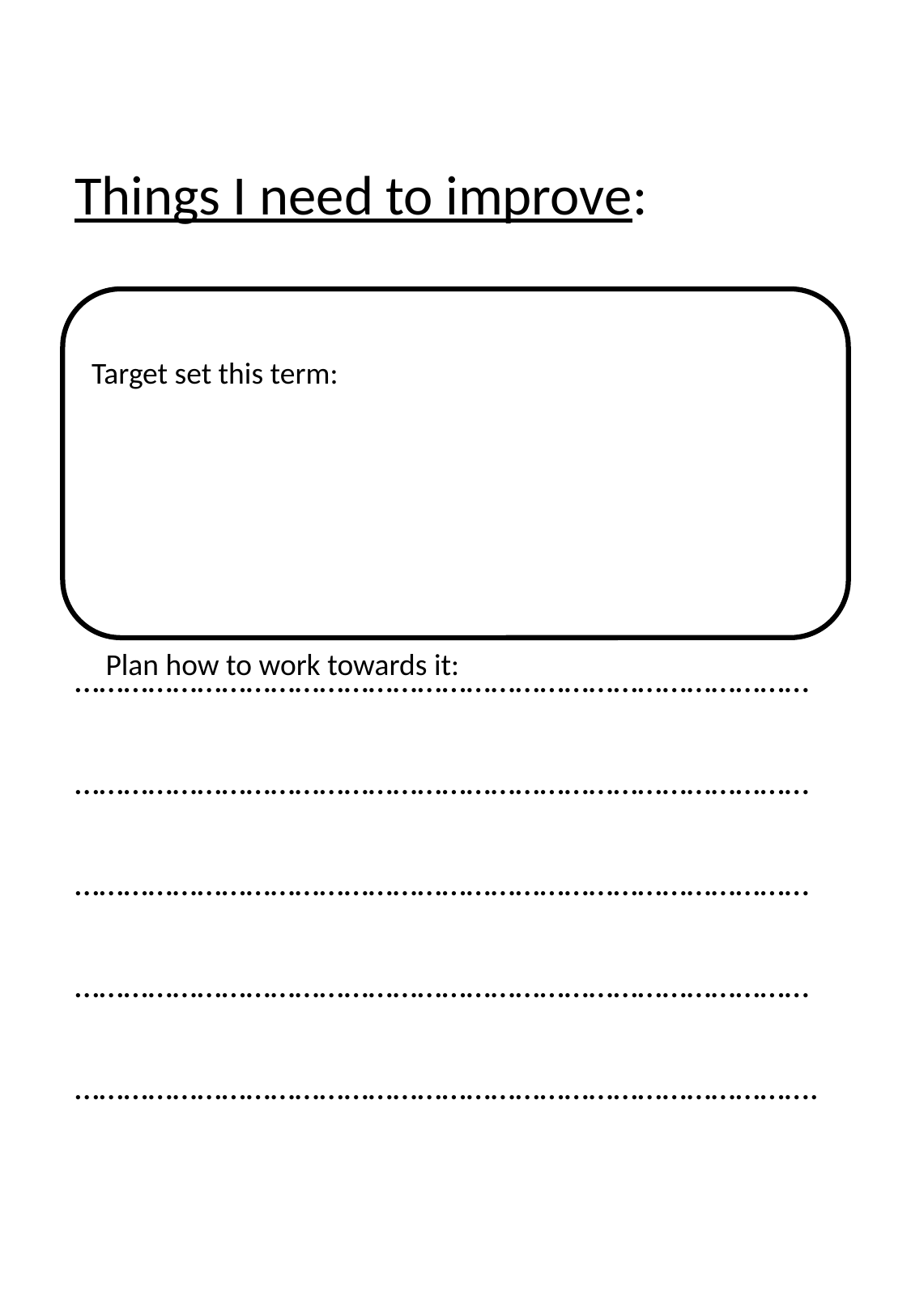

# Things I need to improve:
Target set this term:

……………………………………………………………………………….

………………………………………………………………………………

………………………………………………………………………………

………………………………………………………………………………

………………………………………………………………………………

………………………………………………………………………………

………………………………………………………………………………

……………………………………………………………………………….
Plan how to work towards it: